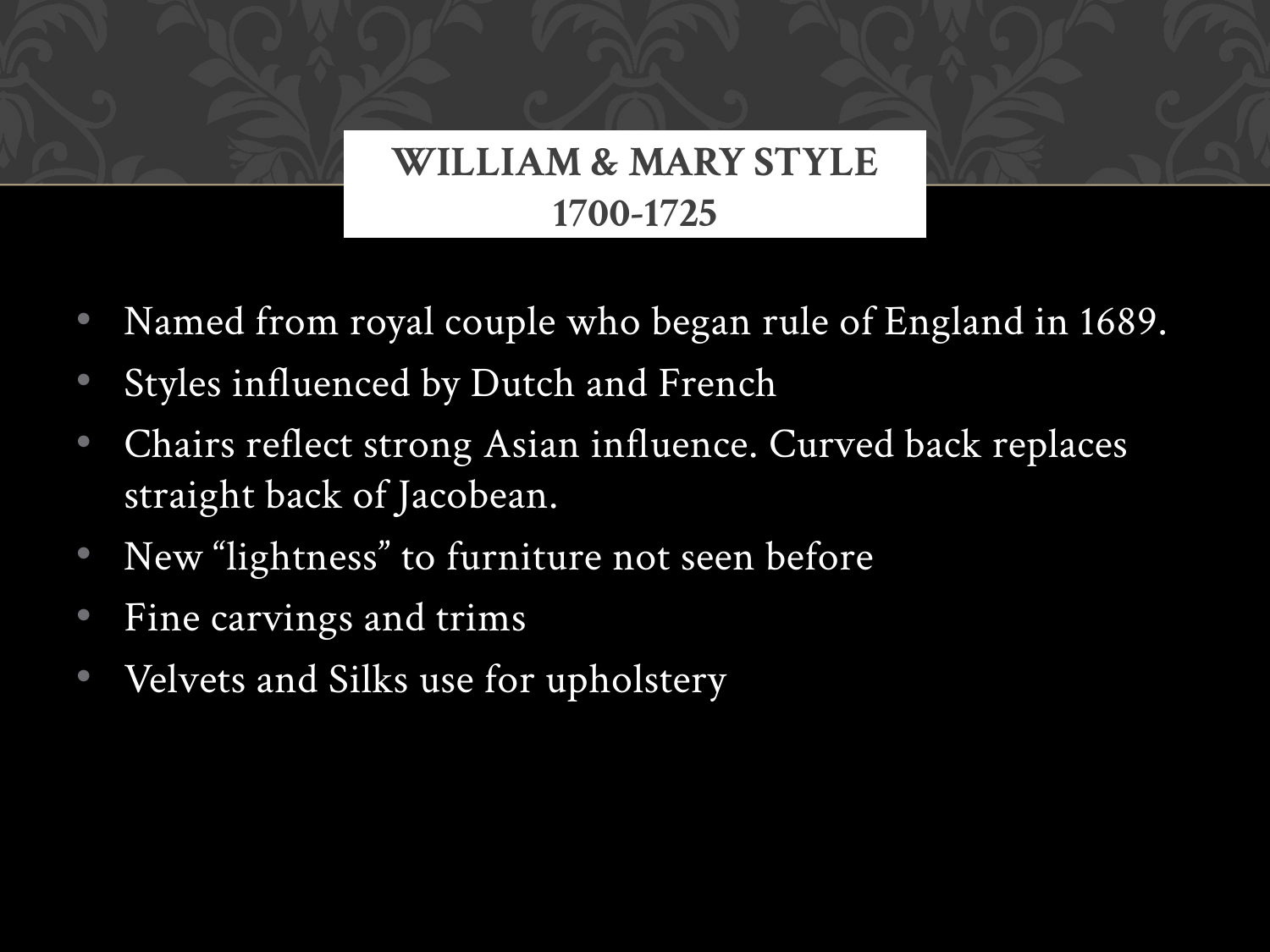

# William & Mary Style 1700-1725

Named from royal couple who began rule of England in 1689.
Styles influenced by Dutch and French
Chairs reflect strong Asian influence. Curved back replaces straight back of Jacobean.
New “lightness” to furniture not seen before
Fine carvings and trims
Velvets and Silks use for upholstery